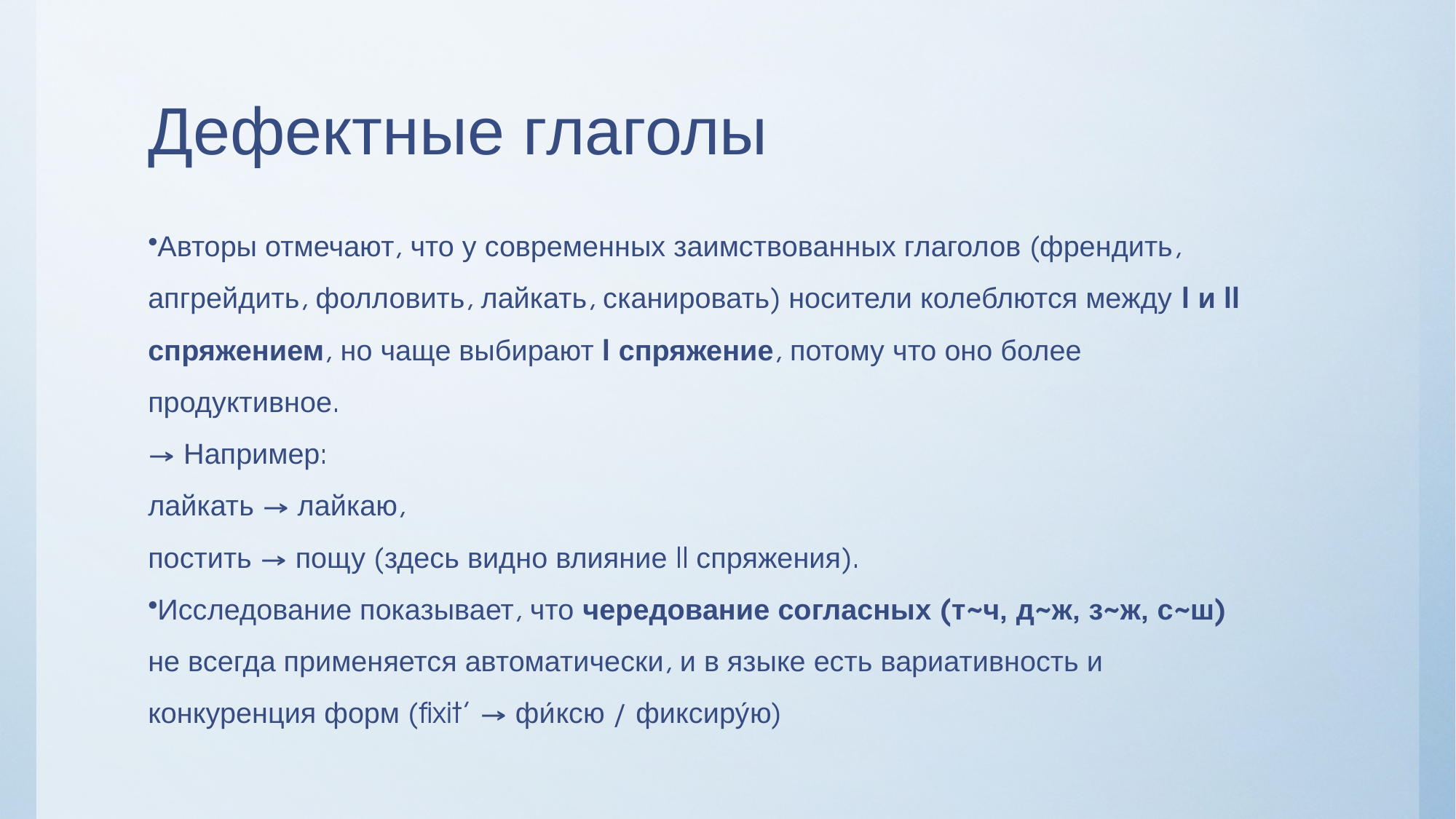

# Дефектные глаголы
Авторы отмечают, что у современных заимствованных глаголов (френдить, апгрейдить, фолловить, лайкать, сканировать) носители колеблются между I и II спряжением, но чаще выбирают I спряжение, потому что оно более продуктивное.
→ Например:
лайкать → лайкаю,
постить → пощу (здесь видно влияние II спряжения).
Исследование показывает, что чередование согласных (т~ч, д~ж, з~ж, с~ш) не всегда применяется автоматически, и в языке есть вариативность и конкуренция форм (fixit’ → фи́ксю / фиксиру́ю)